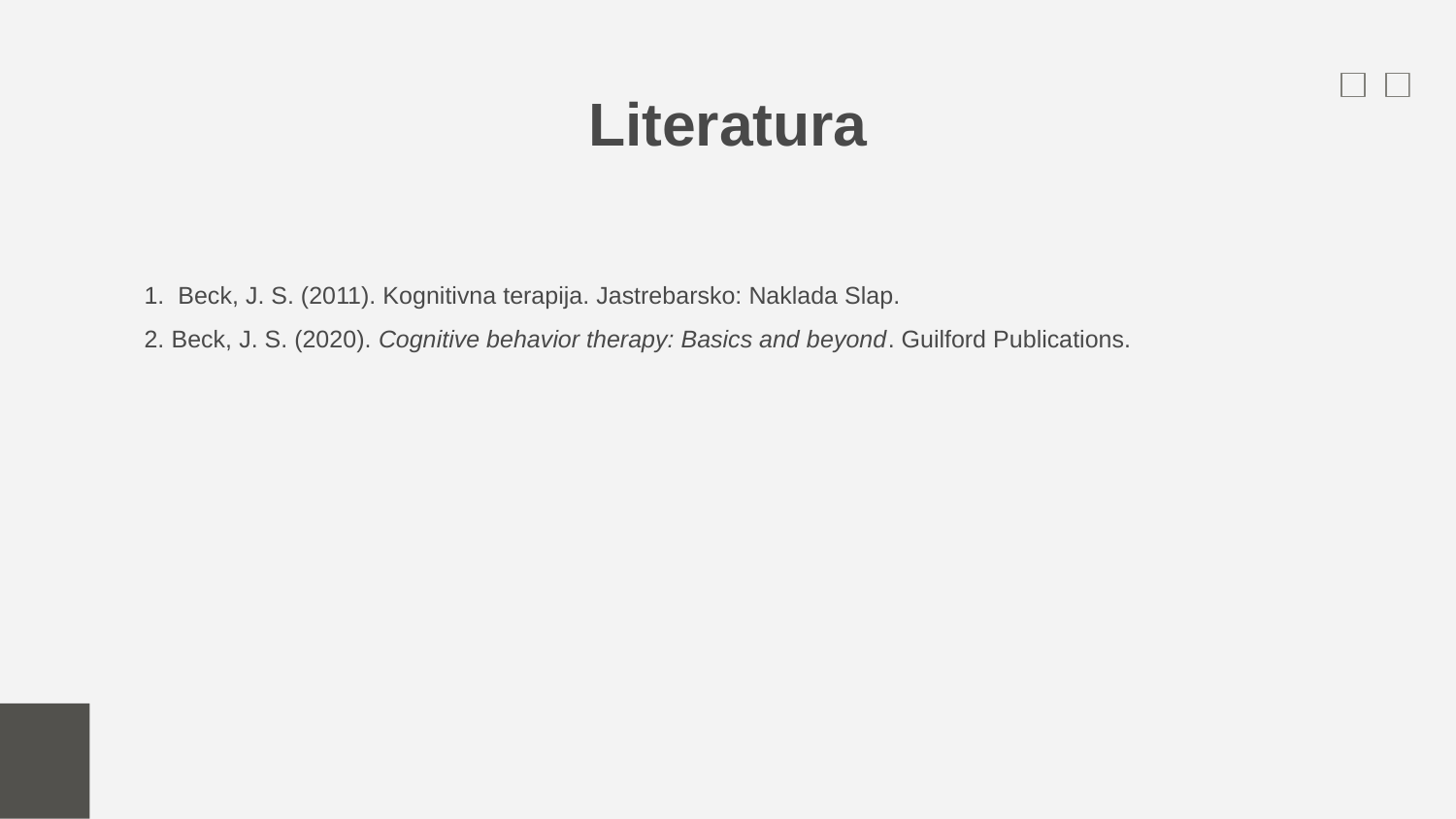

# Literatura
1.  Beck, J. S. (2011). Kognitivna terapija. Jastrebarsko: Naklada Slap.
2. Beck, J. S. (2020). Cognitive behavior therapy: Basics and beyond. Guilford Publications.